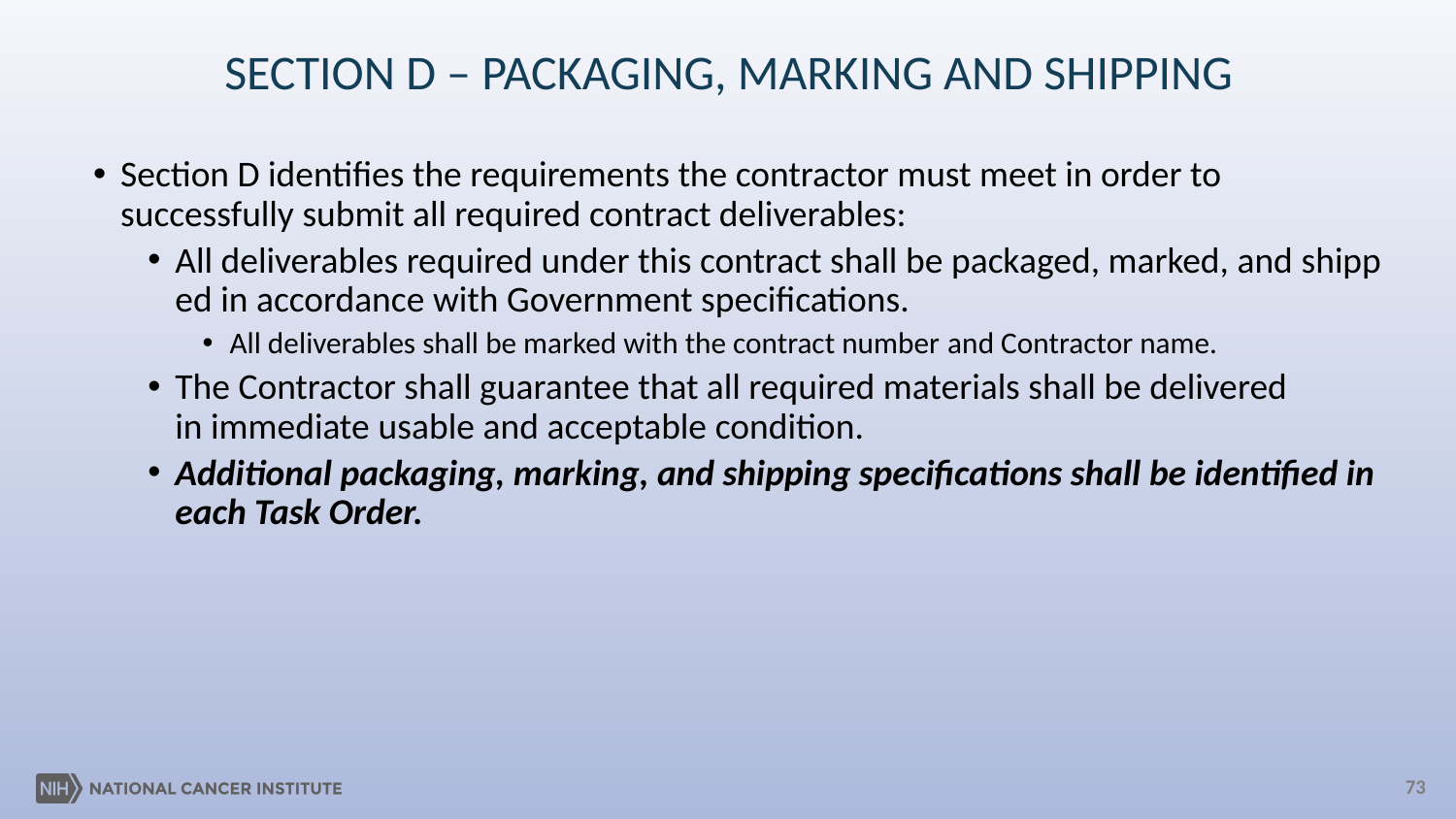

# SECTION D – PACKAGING, MARKING AND SHIPPING
Section D identifies the requirements the contractor must meet in order to successfully submit all required contract deliverables:
All deliverables required under this contract shall be packaged, marked, and shipped in accordance with Government specifications.
All deliverables shall be marked with the contract number and Contractor name.
The Contractor shall guarantee that all required materials shall be delivered in immediate usable and acceptable condition.
Additional packaging, marking, and shipping specifications shall be identified in each Task Order.